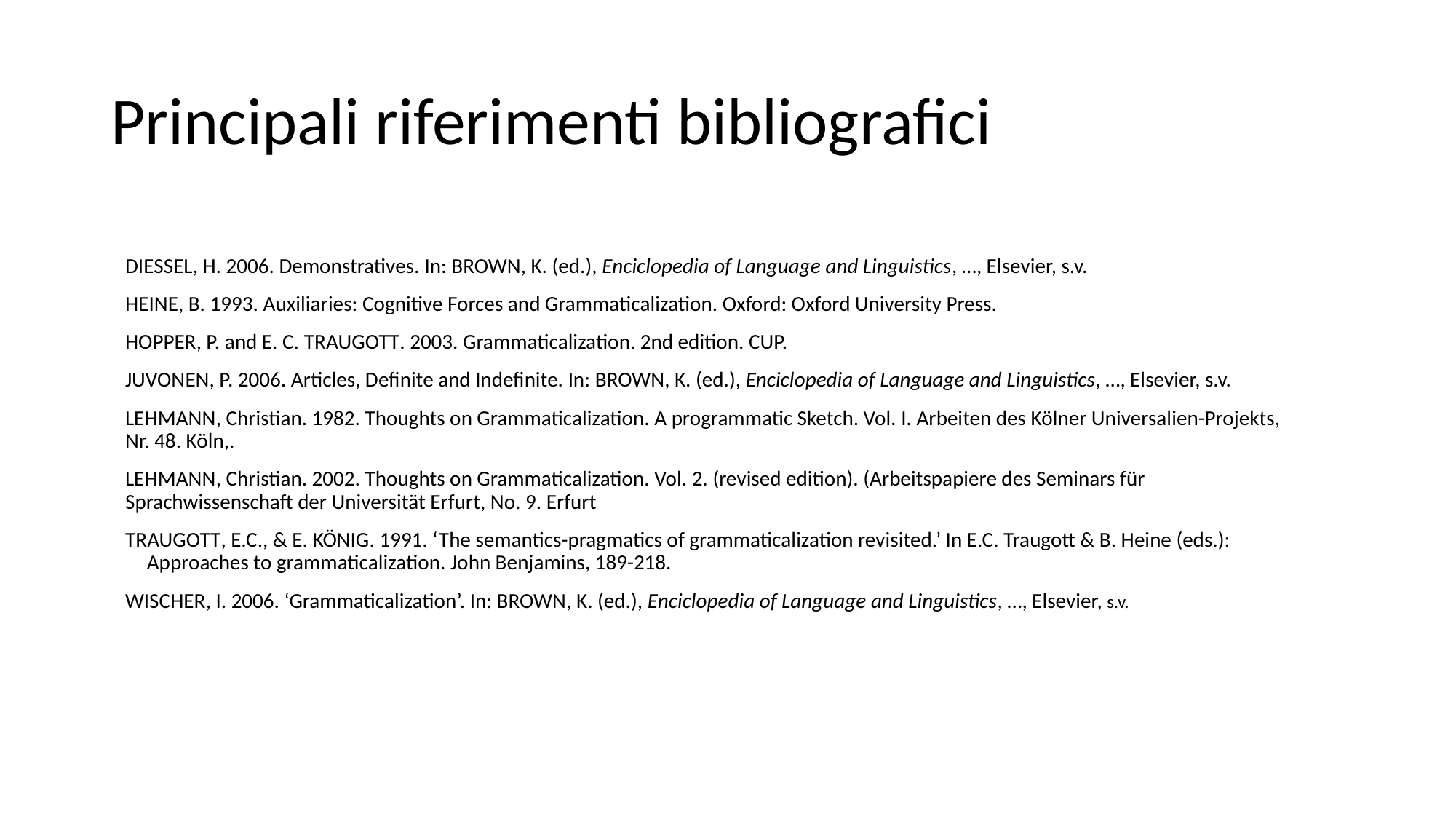

# Principali riferimenti bibliografici
Diessel, H. 2006. Demonstratives. In: Brown, K. (ed.), Enciclopedia of Language and Linguistics, …, Elsevier, s.v.
Heine, B. 1993. Auxiliaries: Cognitive Forces and Grammaticalization. Oxford: Oxford University Press.
Hopper, P. and E. C. Traugott. 2003. Grammaticalization. 2nd edition. CUP.
Juvonen, P. 2006. Articles, Definite and Indefinite. In: Brown, K. (ed.), Enciclopedia of Language and Linguistics, …, Elsevier, s.v.
Lehmann, Christian. 1982. Thoughts on Grammaticalization. A programmatic Sketch. Vol. I. Arbeiten des Kölner Universalien-Projekts, Nr. 48. Köln,.
Lehmann, Christian. 2002. Thoughts on Grammaticalization. Vol. 2. (revised edition). (Arbeitspapiere des Seminars für Sprachwissenschaft der Universität Erfurt, No. 9. Erfurt
Traugott, E.C., & E. König. 1991. ‘The semantics-pragmatics of grammaticalization revisited.’ In E.C. Traugott & B. Heine (eds.): Approaches to grammaticalization. John Benjamins, 189-218.
Wischer, I. 2006. ‘Grammaticalization’. In: Brown, K. (ed.), Enciclopedia of Language and Linguistics, …, Elsevier, s.v.